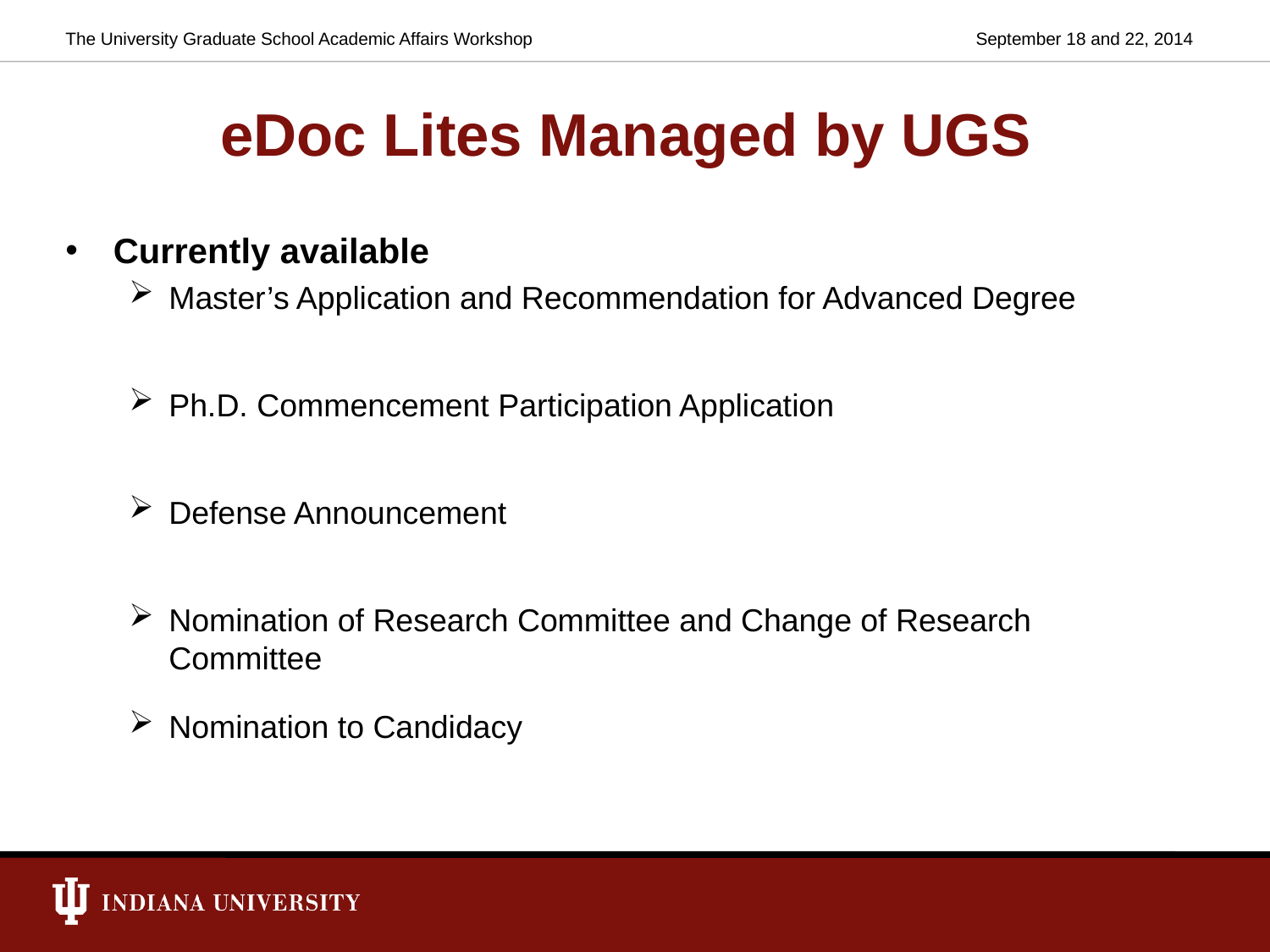

The University Graduate School Academic Affairs Workshop
September 18 and 22, 2014

# eDoc Lites Managed by UGS
Currently available
Master’s Application and Recommendation for Advanced Degree

Ph.D. Commencement Participation Application

Defense Announcement

Nomination of Research Committee and Change of Research Committee

Nomination to Candidacy